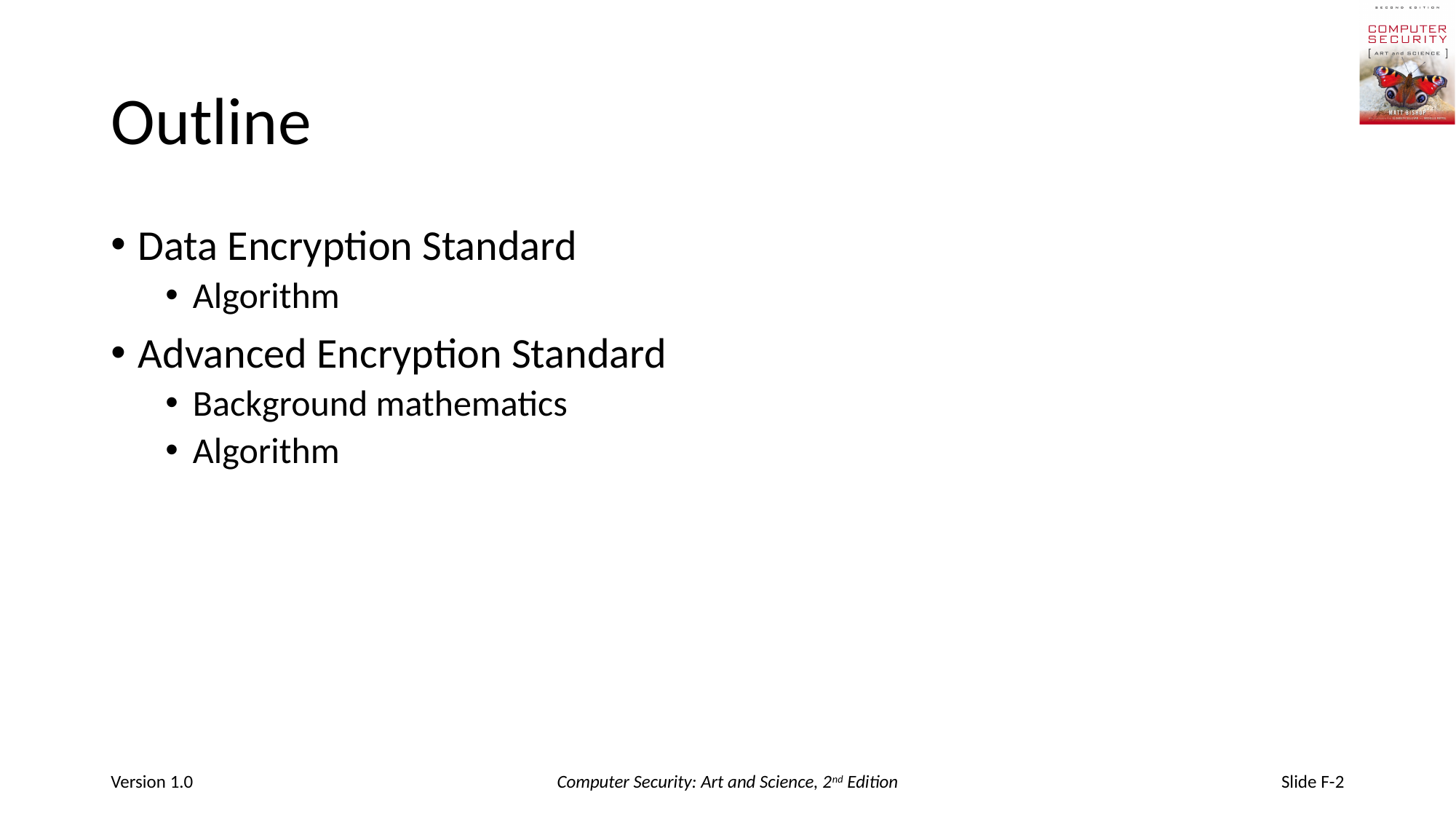

# Outline
Data Encryption Standard
Algorithm
Advanced Encryption Standard
Background mathematics
Algorithm
Version 1.0
Computer Security: Art and Science, 2nd Edition
Slide F-2